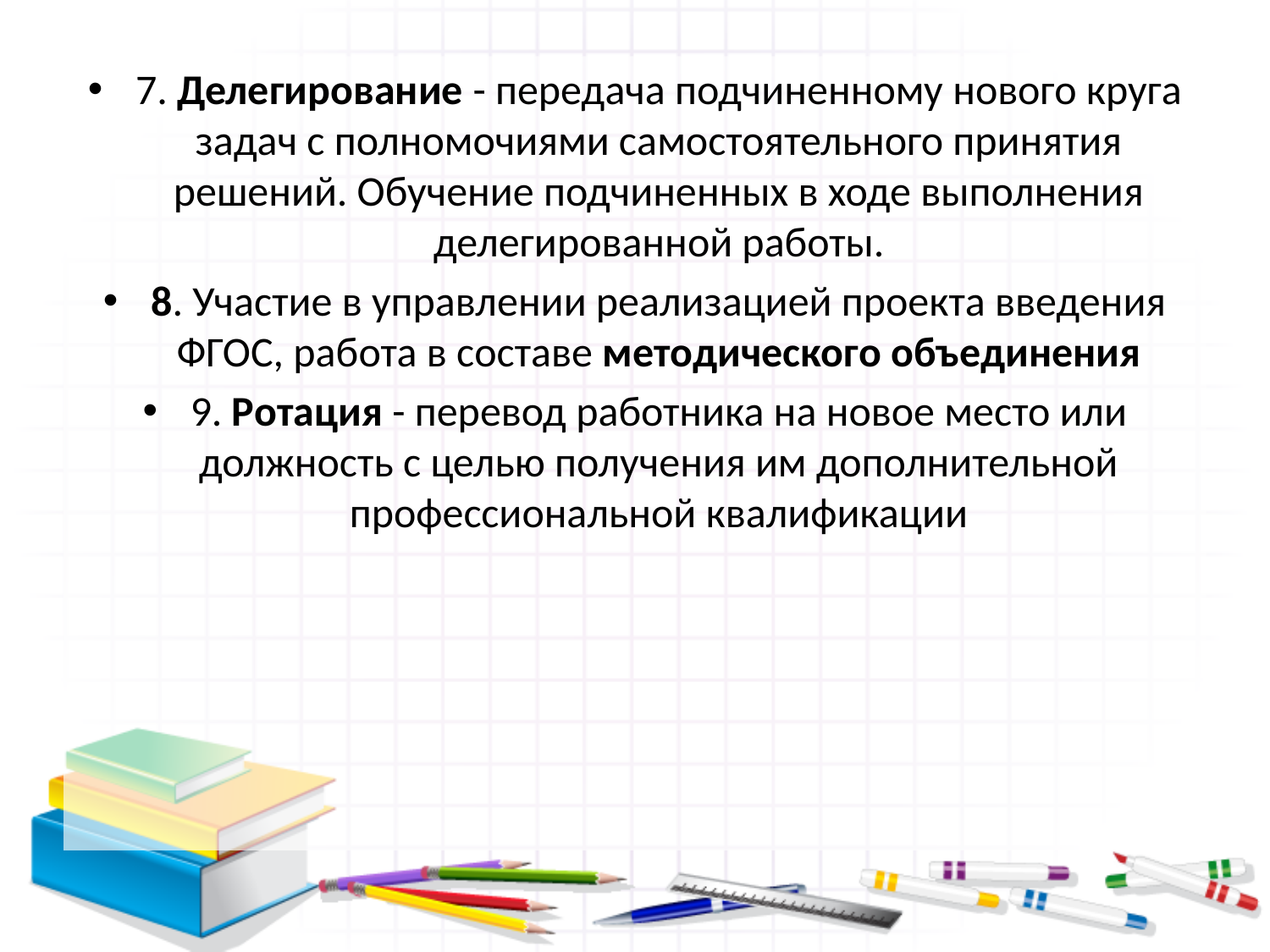

7. Делегирование - передача подчиненному нового круга задач с полномочиями самостоятельного принятия решений. Обучение подчиненных в ходе выполнения делегированной работы.
8. Участие в управлении реализацией проекта введения ФГОС, работа в составе методического объединения
9. Ротация - перевод работника на новое место или должность с целью получения им дополнительной профессиональной квалификации